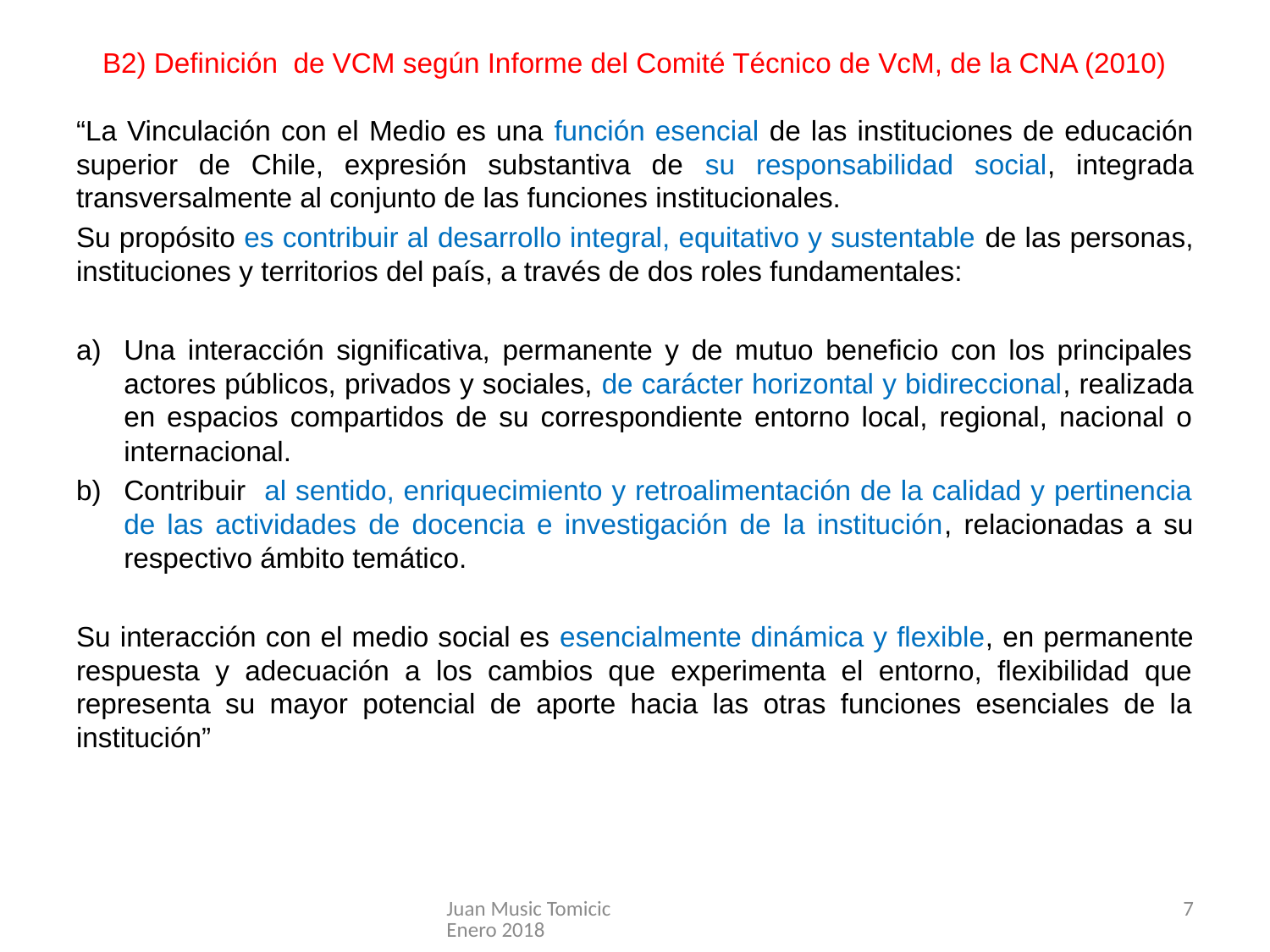

# B2) Definición  de VCM según Informe del Comité Técnico de VcM, de la CNA (2010)
“La Vinculación con el Medio es una función esencial de las instituciones de educación superior de Chile, expresión substantiva de su responsabilidad social, integrada transversalmente al conjunto de las funciones institucionales.
Su propósito es contribuir al desarrollo integral, equitativo y sustentable de las personas, instituciones y territorios del país, a través de dos roles fundamentales:

Una interacción significativa, permanente y de mutuo beneficio con los principales actores públicos, privados y sociales, de carácter horizontal y bidireccional, realizada en espacios compartidos de su correspondiente entorno local, regional, nacional o internacional.
Contribuir  al sentido, enriquecimiento y retroalimentación de la calidad y pertinencia de las actividades de docencia e investigación de la institución, relacionadas a su respectivo ámbito temático.

Su interacción con el medio social es esencialmente dinámica y flexible, en permanente respuesta y adecuación a los cambios que experimenta el entorno, flexibilidad que representa su mayor potencial de aporte hacia las otras funciones esenciales de la institución”

Juan Music Tomicic                                           Enero 2018
7